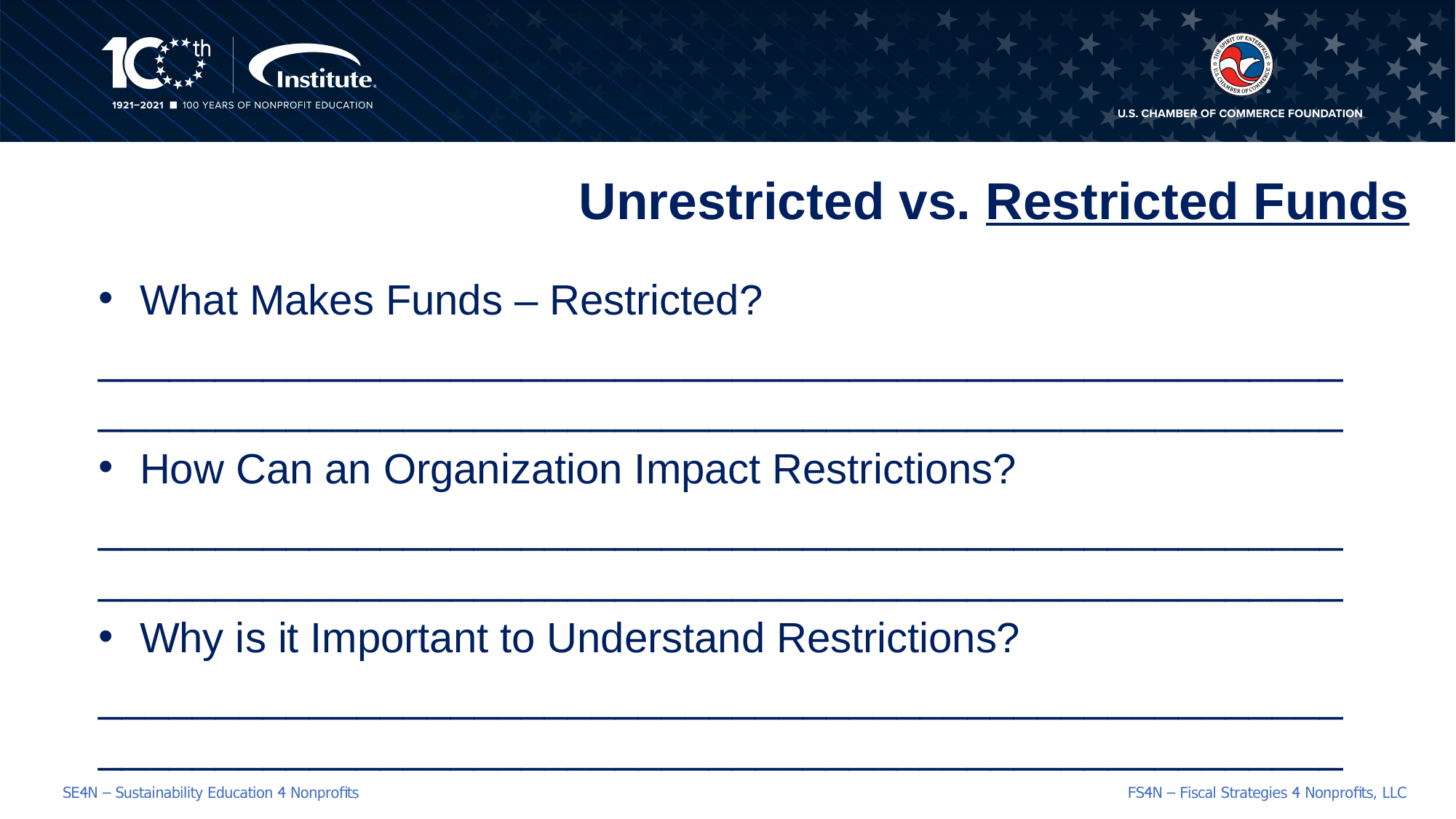

# Unrestricted vs. Restricted Funds
What Makes Funds – Restricted?
__________________________________________________________________________________________________________
How Can an Organization Impact Restrictions?
__________________________________________________________________________________________________________
Why is it Important to Understand Restrictions?
__________________________________________________________________________________________________________
FS4N – Fiscal Strategies 4 Nonprofits, LLC
SE4N – Sustainability Education 4 Nonprofits